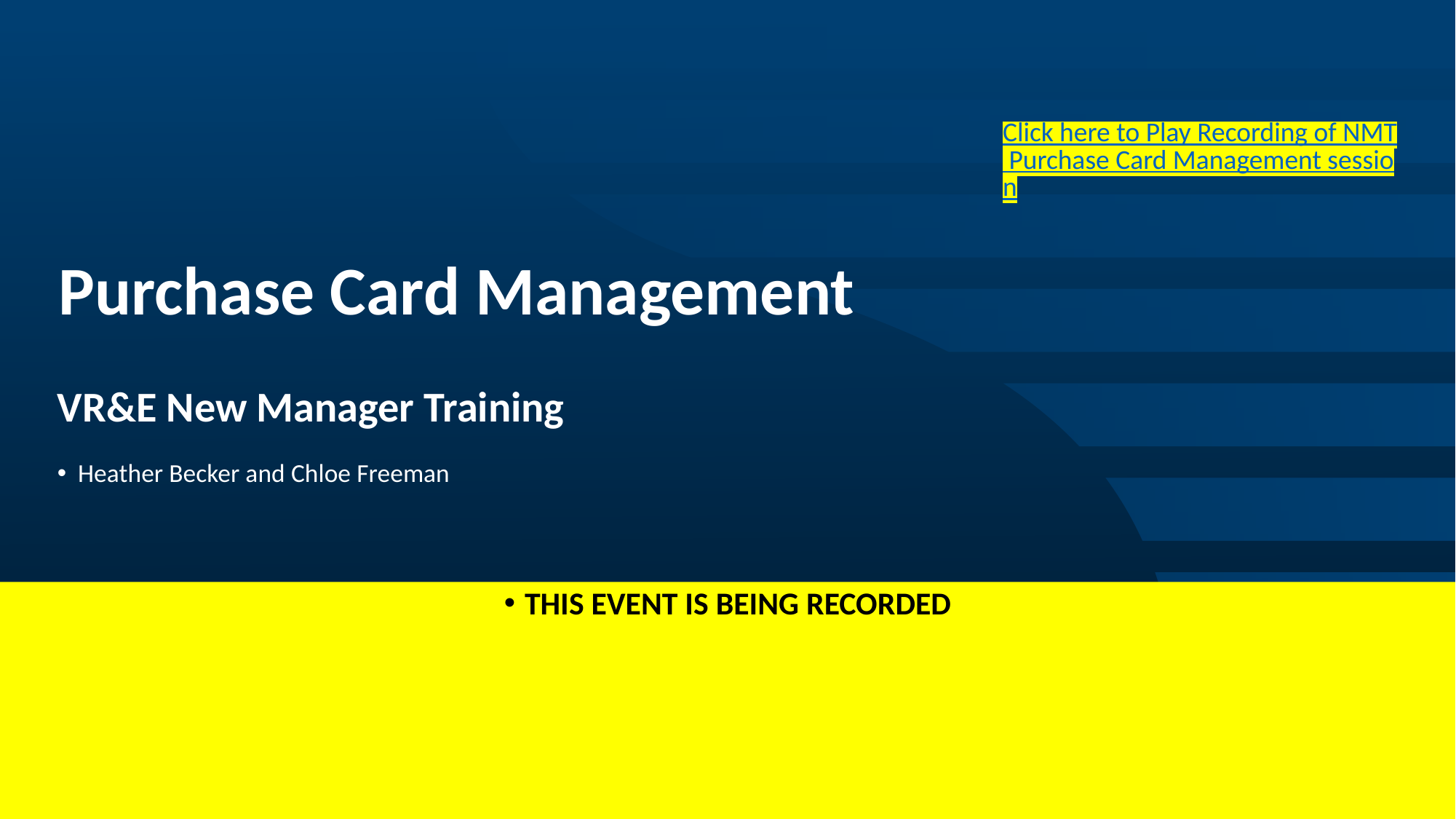

# Purchase Card Management
Click here to Play Recording of NMT Purchase Card Management session
VR&E New Manager Training

Heather Becker and Chloe Freeman
THIS EVENT IS BEING RECORDED